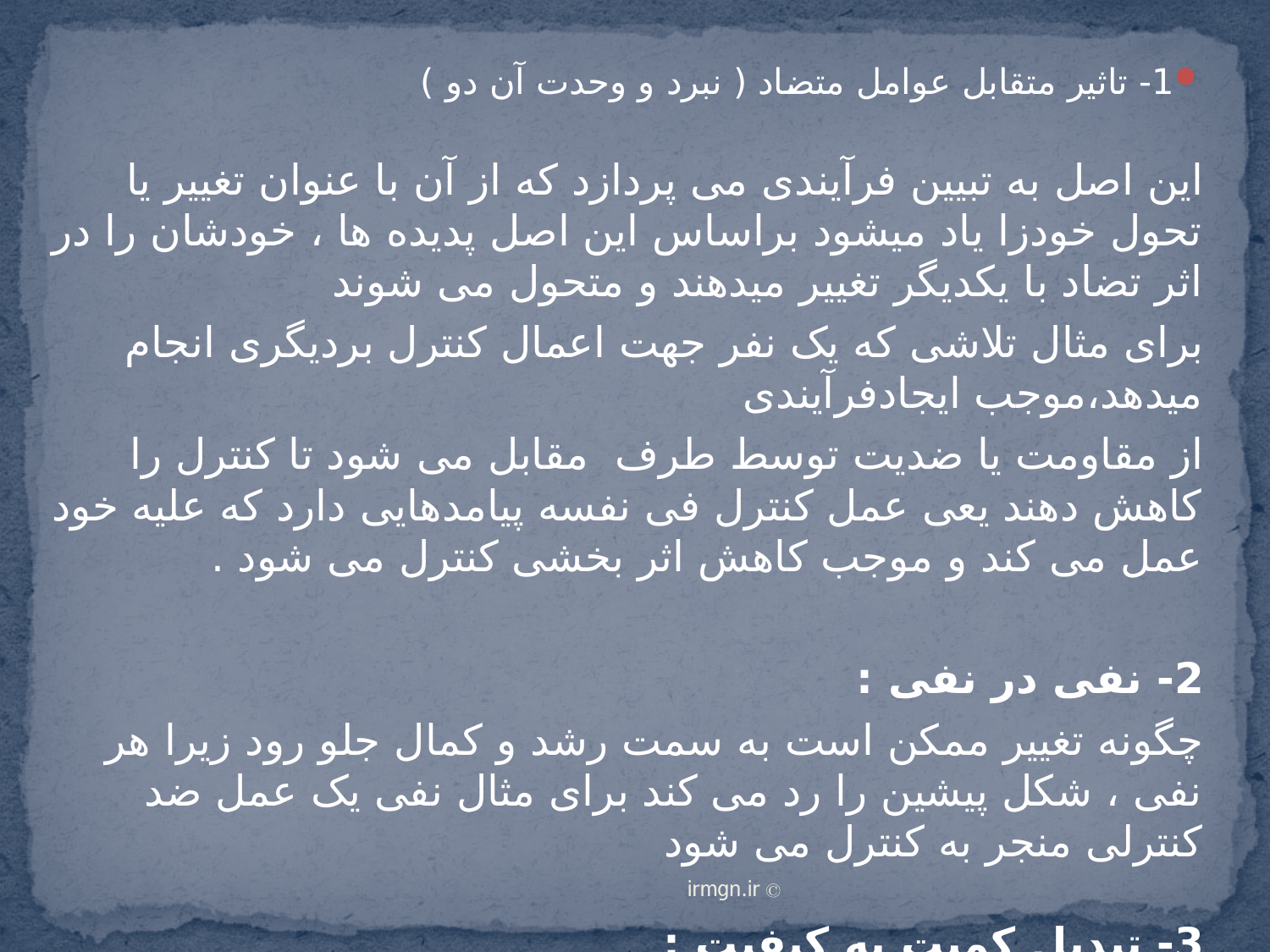

1- تاثیر متقابل عوامل متضاد ( نبرد و وحدت آن دو )

این اصل به تبیین فرآیندی می پردازد که از آن با عنوان تغییر یا تحول خودزا یاد میشود براساس این اصل پدیده ها ، خودشان را در اثر تضاد با یکدیگر تغییر میدهند و متحول می شوند
برای مثال تلاشی که یک نفر جهت اعمال کنترل بردیگری انجام میدهد،موجب ایجادفرآیندی
از مقاومت یا ضدیت توسط طرف  مقابل می شود تا کنترل را کاهش دهند یعی عمل کنترل فی نفسه پیامدهایی دارد که علیه خود عمل می کند و موجب کاهش اثر بخشی کنترل می شود .

2- نفی در نفی :
چگونه تغییر ممکن است به سمت رشد و کمال جلو رود زیرا هر نفی ، شکل پیشین را رد می کند برای مثال نفی یک عمل ضد کنترلی منجر به کنترل می شود

3- تبدیل کمیت به کیفیت :
تبیین فرآیند تغییر انقلابی می پردازد . مارکسیستها این تغییر و تحول را تغییرات  ” کل گرایانه می نامند .
© irmgn.ir